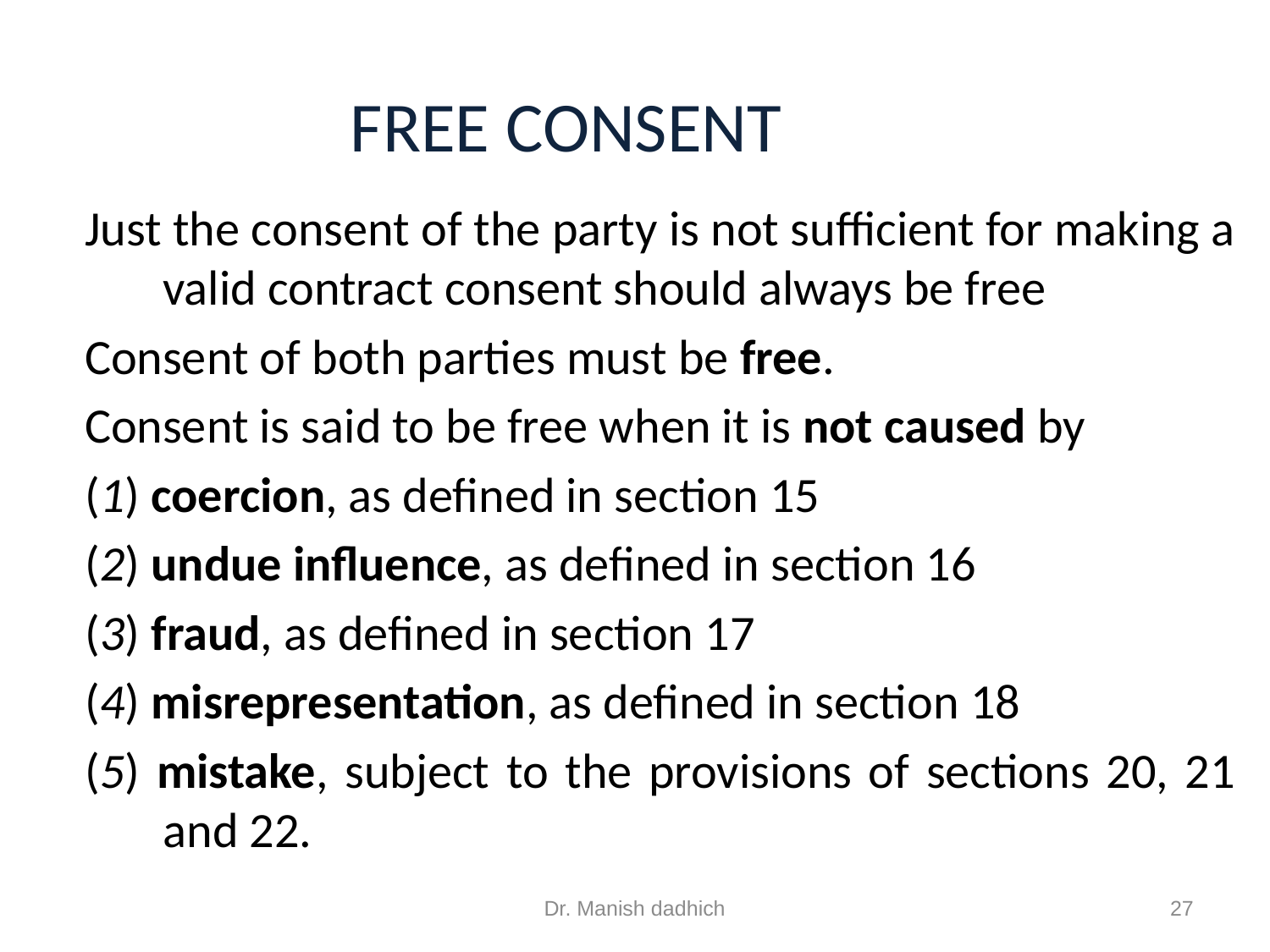

# FREE CONSENT
Just the consent of the party is not sufficient for making a valid contract consent should always be free
Consent of both parties must be free.
Consent is said to be free when it is not caused by
(1) coercion, as defined in section 15
(2) undue influence, as defined in section 16
(3) fraud, as defined in section 17
(4) misrepresentation, as defined in section 18
(5) mistake, subject to the provisions of sections 20, 21 and 22.
Dr. Manish dadhich
27